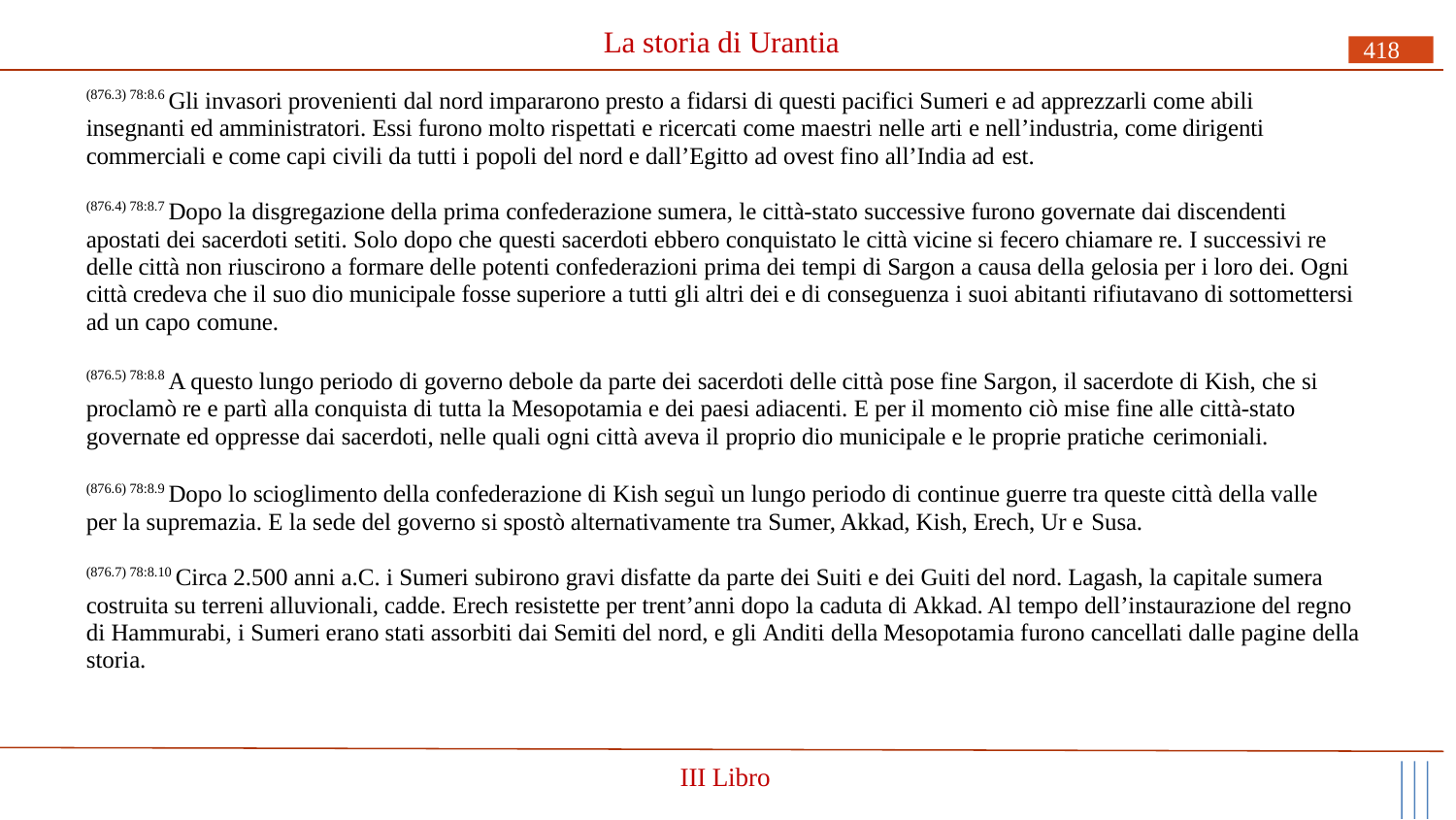

# La storia di Urantia
418

(876.3) 78:8.6 Gli invasori provenienti dal nord impararono presto a fidarsi di questi pacifici Sumeri e ad apprezzarli come abili  insegnanti ed amministratori. Essi furono molto rispettati e ricercati come maestri nelle arti e nell’industria, come dirigenti  commerciali e come capi civili da tutti i popoli del nord e dall’Egitto ad ovest fino all’India ad est.

(876.4) 78:8.7 Dopo la disgregazione della prima confederazione sumera, le città-stato successive furono governate dai discendenti  apostati dei sacerdoti setiti. Solo dopo che questi sacerdoti ebbero conquistato le città vicine si fecero chiamare re. I successivi re  delle città non riuscirono a formare delle potenti confederazioni prima dei tempi di Sargon a causa della gelosia per i loro dei. Ogni  città credeva che il suo dio municipale fosse superiore a tutti gli altri dei e di conseguenza i suoi abitanti rifiutavano di sottomettersi  ad un capo comune.

(876.5) 78:8.8 A questo lungo periodo di governo debole da parte dei sacerdoti delle città pose fine Sargon, il sacerdote di Kish, che si  proclamò re e partì alla conquista di tutta la Mesopotamia e dei paesi adiacenti. E per il momento ciò mise fine alle città-stato  governate ed oppresse dai sacerdoti, nelle quali ogni città aveva il proprio dio municipale e le proprie pratiche cerimoniali.

(876.6) 78:8.9 Dopo lo scioglimento della confederazione di Kish seguì un lungo periodo di continue guerre tra queste città della valle  per la supremazia. E la sede del governo si spostò alternativamente tra Sumer, Akkad, Kish, Erech, Ur e Susa.

(876.7) 78:8.10 Circa 2.500 anni a.C. i Sumeri subirono gravi disfatte da parte dei Suiti e dei Guiti del nord. Lagash, la capitale sumera  costruita su terreni alluvionali, cadde. Erech resistette per trent’anni dopo la caduta di Akkad. Al tempo dell’instaurazione del regno  di Hammurabi, i Sumeri erano stati assorbiti dai Semiti del nord, e gli Anditi della Mesopotamia furono cancellati dalle pagine della  storia.

III Libro